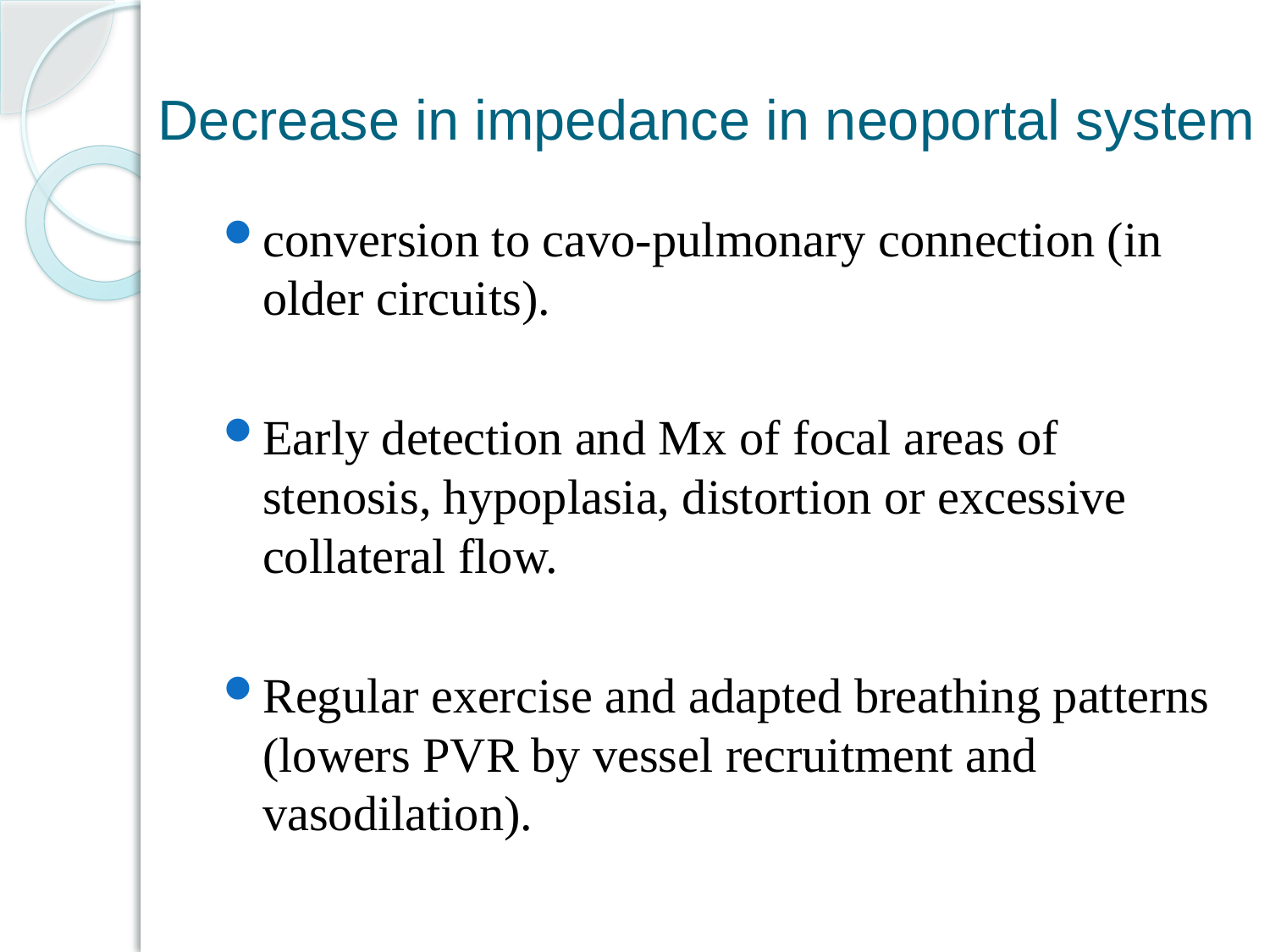

# Decrease in impedance in neoportal system
conversion to cavo-pulmonary connection (in older circuits).

Early detection and Mx of focal areas of stenosis, hypoplasia, distortion or excessive collateral flow.

Regular exercise and adapted breathing patterns (lowers PVR by vessel recruitment and vasodilation).